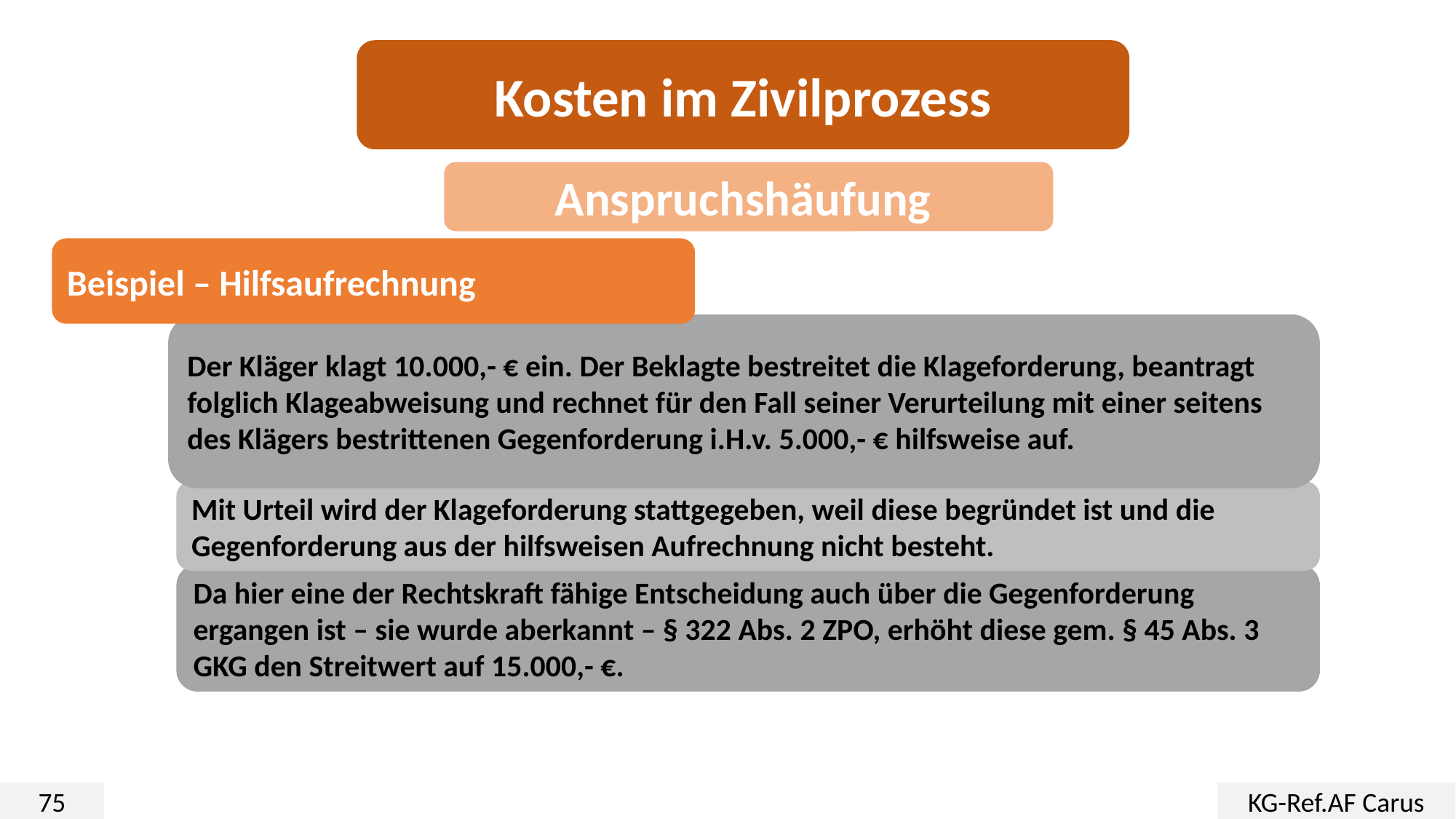

Kosten im Zivilprozess
Anspruchshäufung
Beispiel – Hilfsaufrechnung
Der Kläger klagt 10.000,- € ein. Der Beklagte bestreitet die Klageforderung, beantragt folglich Klageabweisung und rechnet für den Fall seiner Verurteilung mit einer seitens des Klägers bestrittenen Gegenforderung i.H.v. 5.000,- € hilfsweise auf.
Mit Urteil wird der Klageforderung stattgegeben, weil diese begründet ist und die Gegenforderung aus der hilfsweisen Aufrechnung nicht besteht.
Da hier eine der Rechtskraft fähige Entscheidung auch über die Gegenforderung ergangen ist – sie wurde aberkannt – § 322 Abs. 2 ZPO, erhöht diese gem. § 45 Abs. 3  GKG den Streitwert auf 15.000,- €.
75
KG-Ref.AF Carus